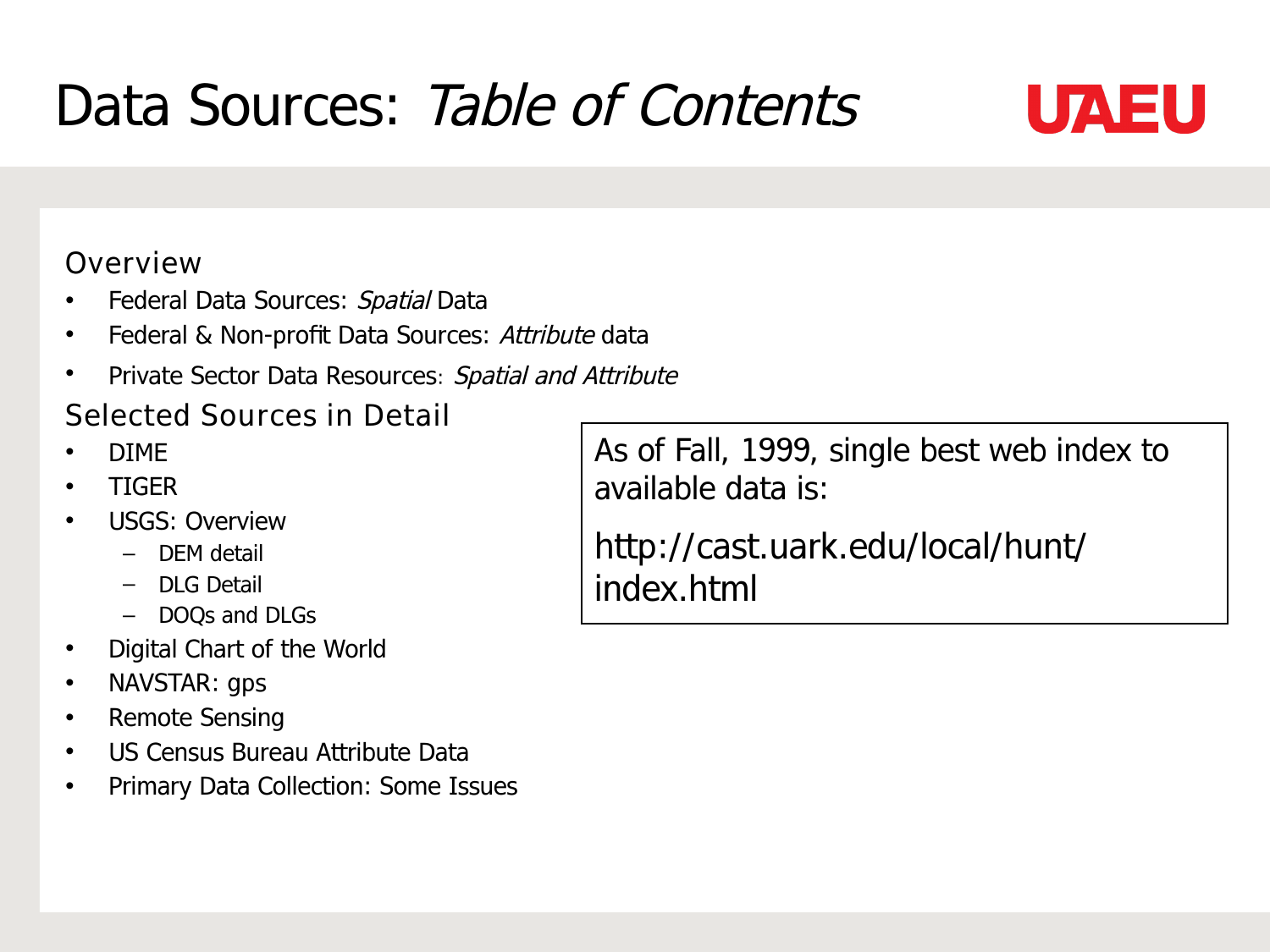

# Data Sources: Table of Contents
Overview
Federal Data Sources: Spatial Data
Federal & Non-profit Data Sources: Attribute data
Private Sector Data Resources: Spatial and Attribute
Selected Sources in Detail
DIME
TIGER
USGS: Overview
DEM detail
DLG Detail
DOQs and DLGs
Digital Chart of the World
NAVSTAR: gps
Remote Sensing
US Census Bureau Attribute Data
Primary Data Collection: Some Issues
As of Fall, 1999, single best web index to available data is:
http://cast.uark.edu/local/hunt/index.html